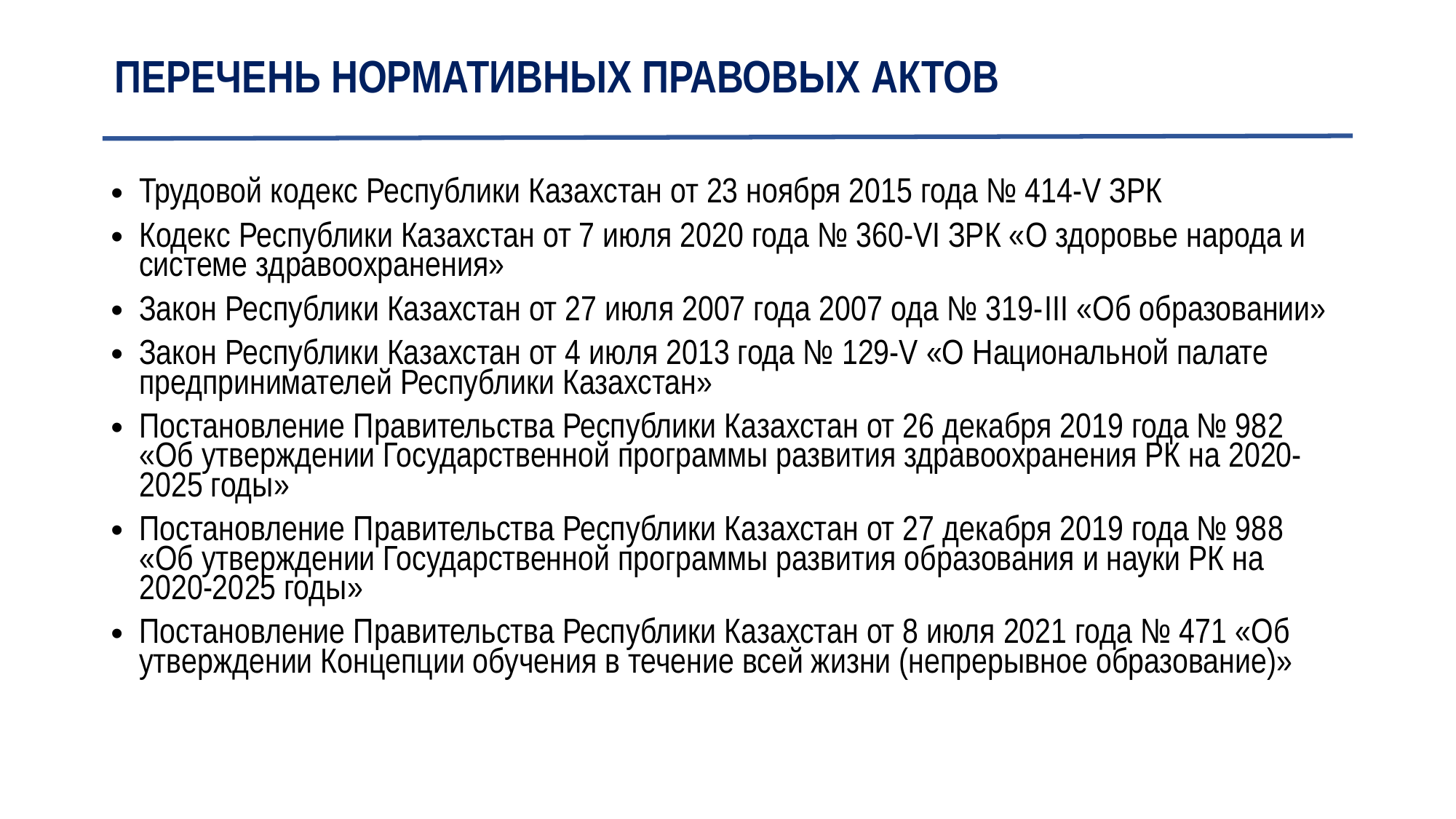

# ПЕРЕЧЕНЬ НОРМАТИВНЫХ ПРАВОВЫХ АКТОВ
Трудовой кодекс Республики Казахстан от 23 ноября 2015 года № 414-V ЗРК
Кодекс Республики Казахстан от 7 июля 2020 года № 360-VI ЗРК «О здоровье народа и системе здравоохранения»
Закон Республики Казахстан от 27 июля 2007 года 2007 ода № 319-III «Об образовании»
Закон Республики Казахстан от 4 июля 2013 года № 129-V «О Национальной палате предпринимателей Республики Казахстан»
Постановление Правительства Республики Казахстан от 26 декабря 2019 года № 982 «Об утверждении Государственной программы развития здравоохранения РК на 2020-2025 годы»
Постановление Правительства Республики Казахстан от 27 декабря 2019 года № 988 «Об утверждении Государственной программы развития образования и науки РК на 2020-2025 годы»
Постановление Правительства Республики Казахстан от 8 июля 2021 года № 471 «Об утверждении Концепции обучения в течение всей жизни (непрерывное образование)»